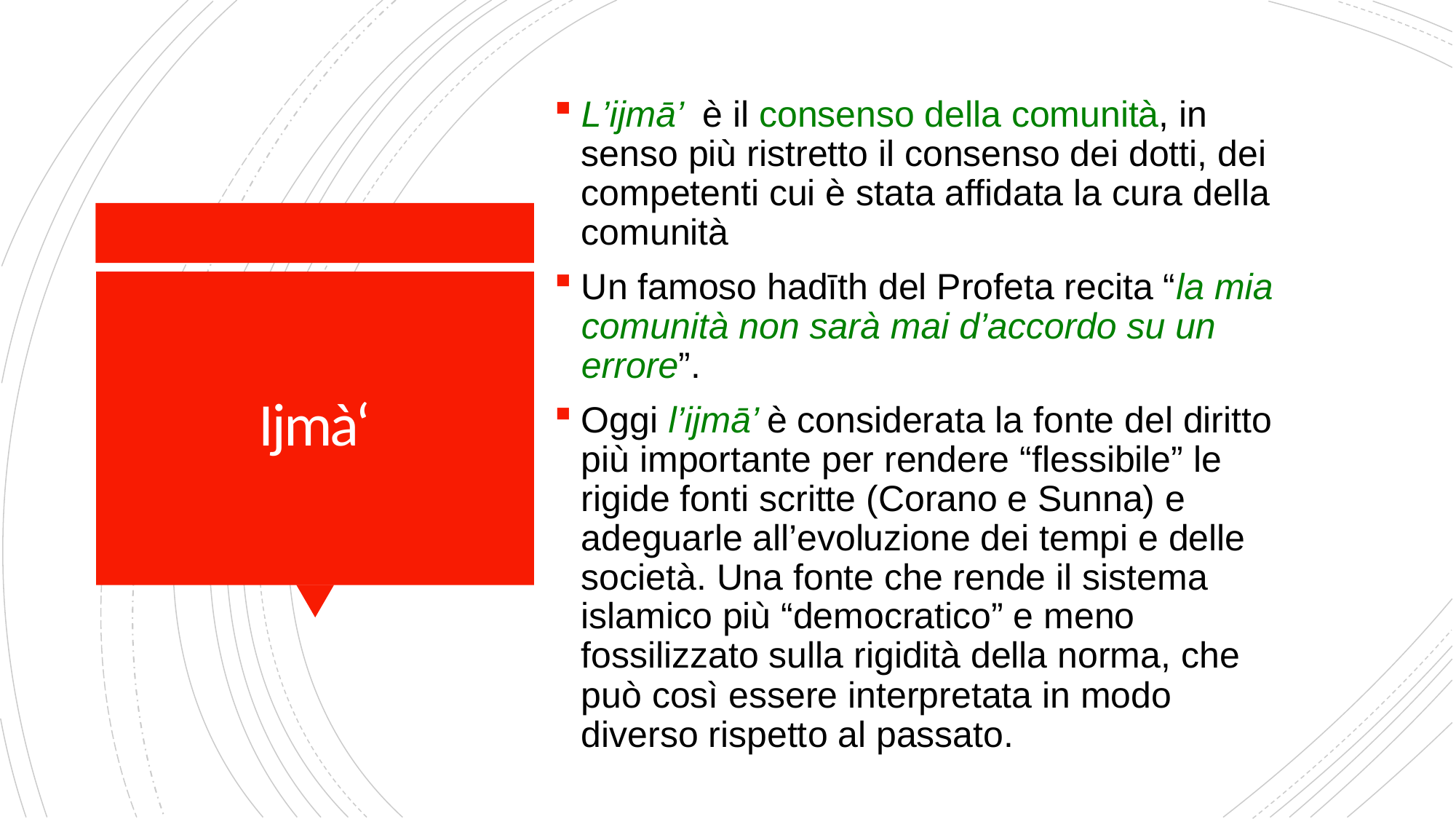

L’ijmā’  è il consenso della comunità, in senso più ristretto il consenso dei dotti, dei competenti cui è stata affidata la cura della comunità
Un famoso hadīth del Profeta recita “la mia comunità non sarà mai d’accordo su un errore”.
Oggi l’ijmā’ è considerata la fonte del diritto più importante per rendere “flessibile” le rigide fonti scritte (Corano e Sunna) e adeguarle all’evoluzione dei tempi e delle società. Una fonte che rende il sistema islamico più “democratico” e meno fossilizzato sulla rigidità della norma, che può così essere interpretata in modo diverso rispetto al passato.

# Ijmà‘